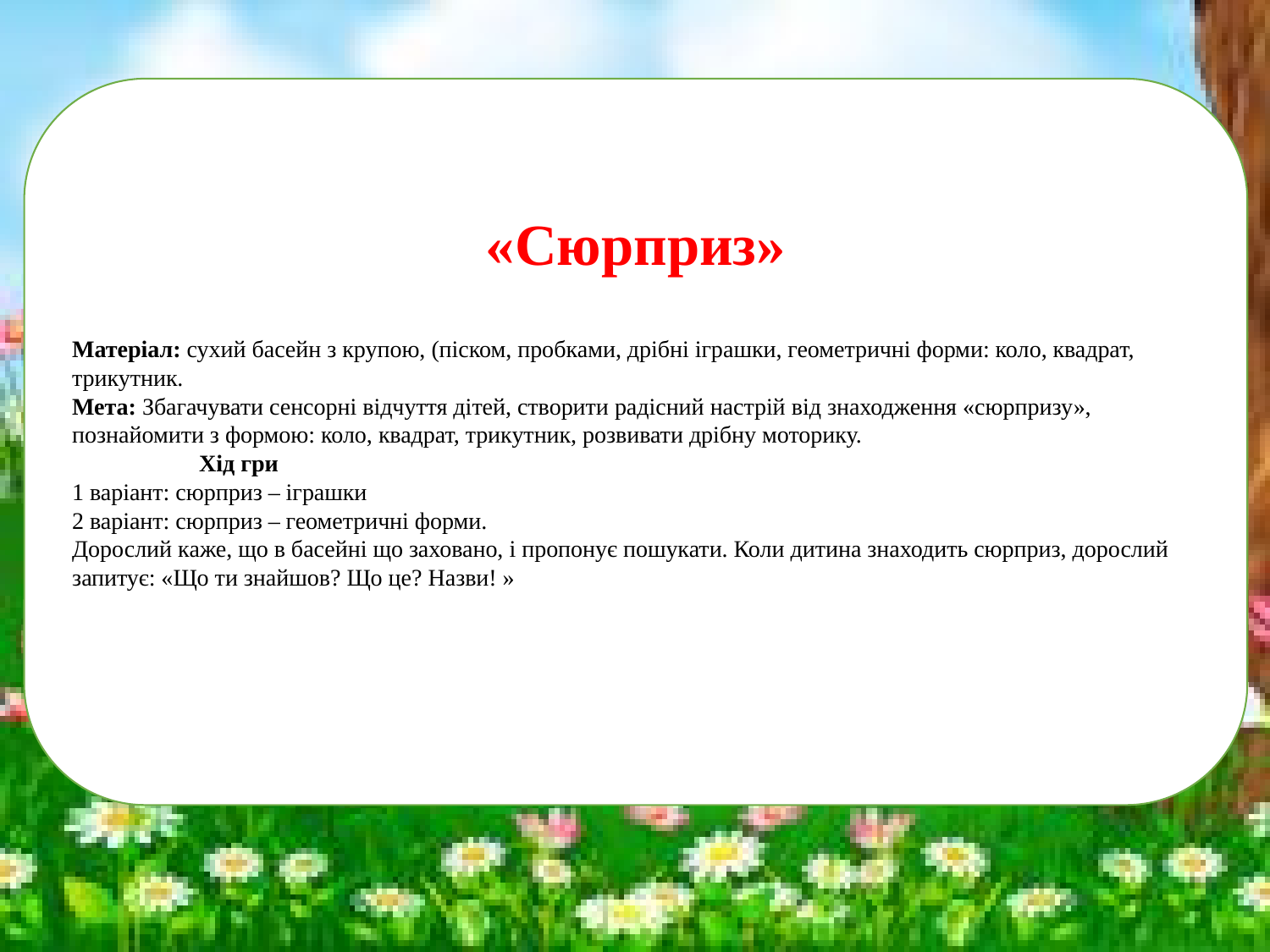

«Сюрприз»

Матеріал: сухий басейн з крупою, (піском, пробками, дрібні іграшки, геометричні форми: коло, квадрат, трикутник.
Мета: Збагачувати сенсорні відчуття дітей, створити радісний настрій від знаходження «сюрпризу», познайомити з формою: коло, квадрат, трикутник, розвивати дрібну моторику.
	Хід гри
1 варіант: сюрприз – іграшки
2 варіант: сюрприз – геометричні форми.
Дорослий каже, що в басейні що заховано, і пропонує пошукати. Коли дитина знаходить сюрприз, дорослий запитує: «Що ти знайшов? Що це? Назви! »